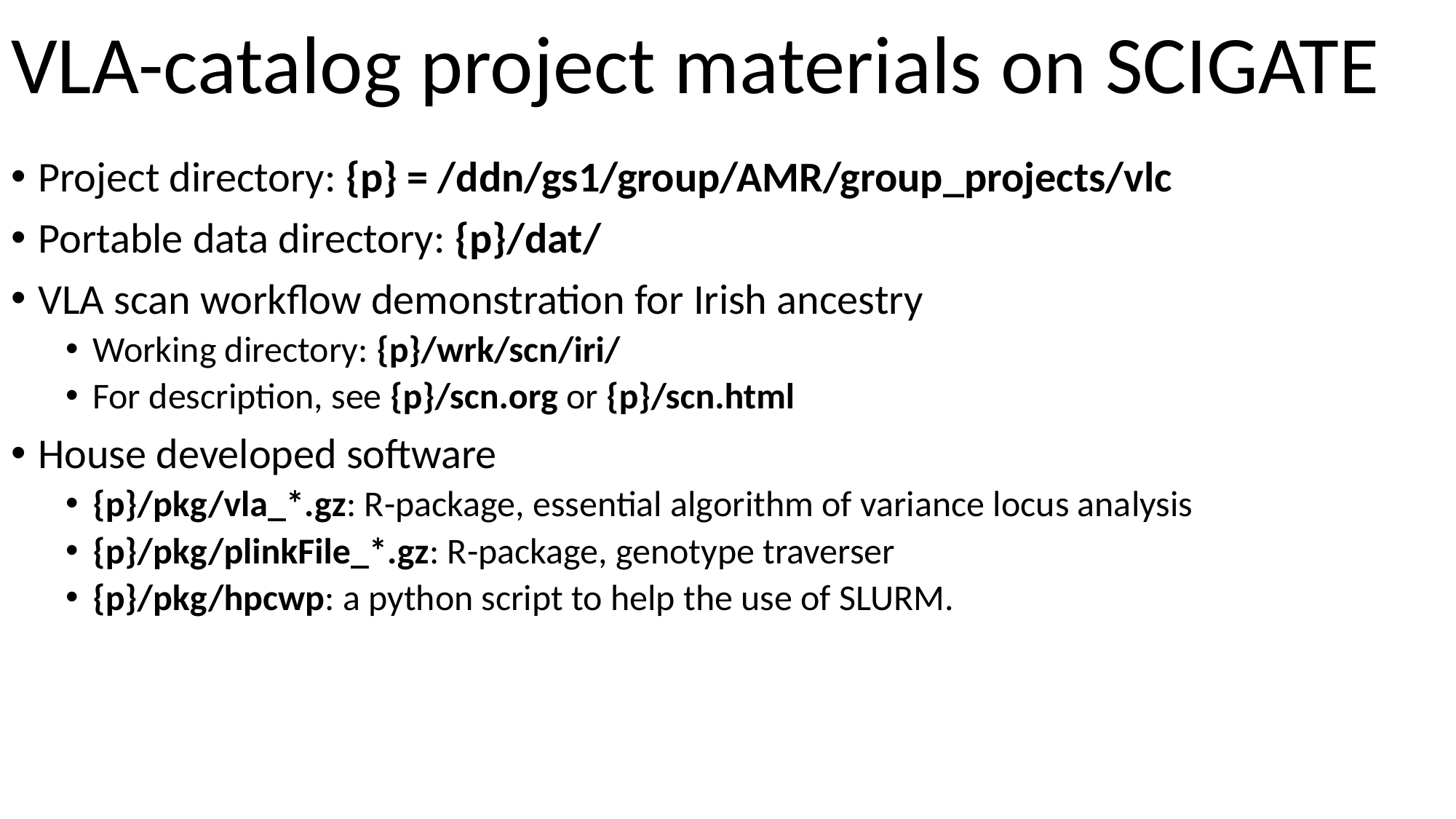

# VLA-catalog project materials on SCIGATE
Project directory: {p} = /ddn/gs1/group/AMR/group_projects/vlc
Portable data directory: {p}/dat/
VLA scan workflow demonstration for Irish ancestry
Working directory: {p}/wrk/scn/iri/
For description, see {p}/scn.org or {p}/scn.html
House developed software
{p}/pkg/vla_*.gz: R-package, essential algorithm of variance locus analysis
{p}/pkg/plinkFile_*.gz: R-package, genotype traverser
{p}/pkg/hpcwp: a python script to help the use of SLURM.